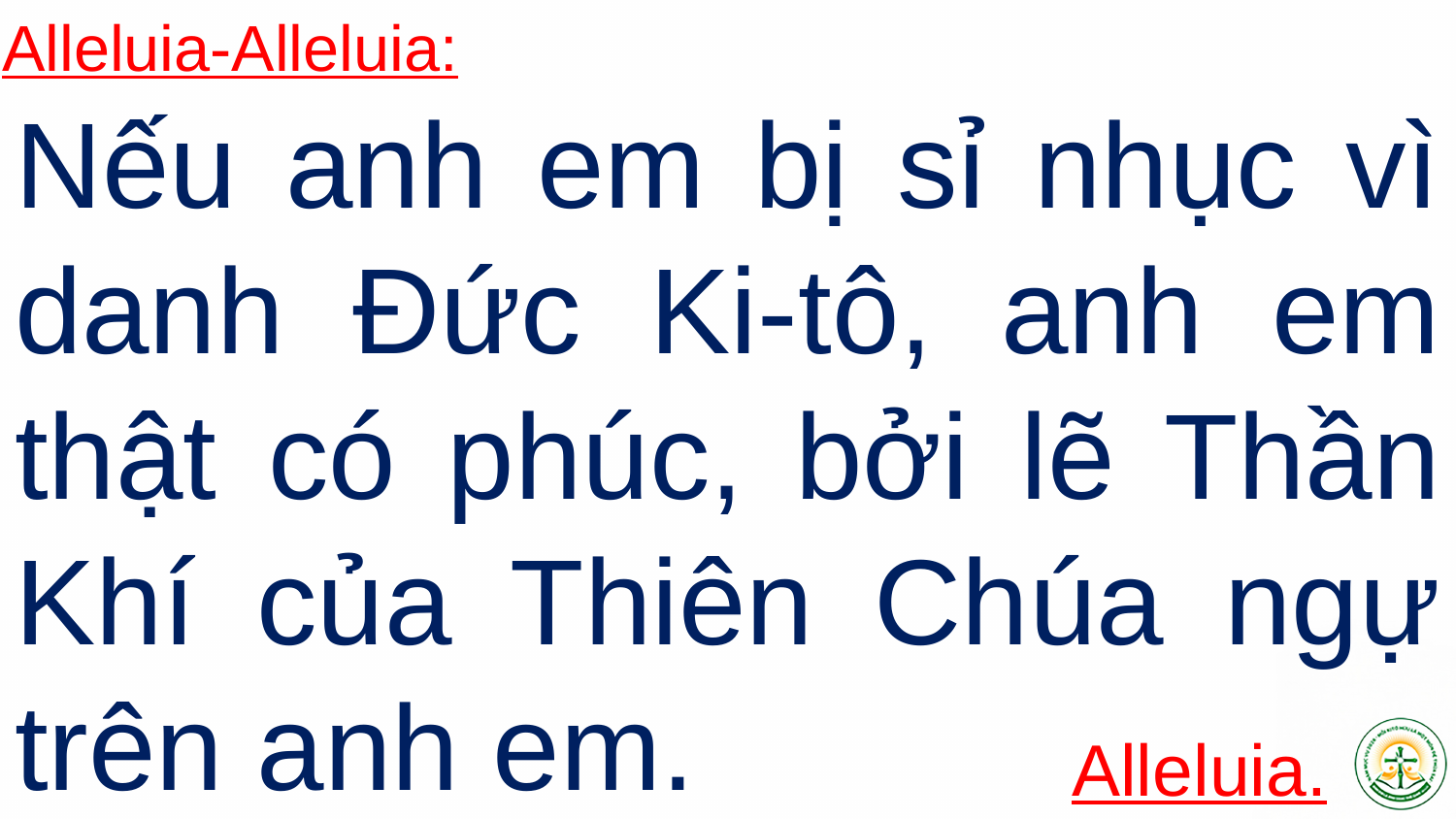

Alleluia-Alleluia:
Nếu anh em bị sỉ nhục vì danh Đức Ki-tô, anh em thật có phúc, bởi lẽ Thần Khí của Thiên Chúa ngự trên anh em.
Alleluia.